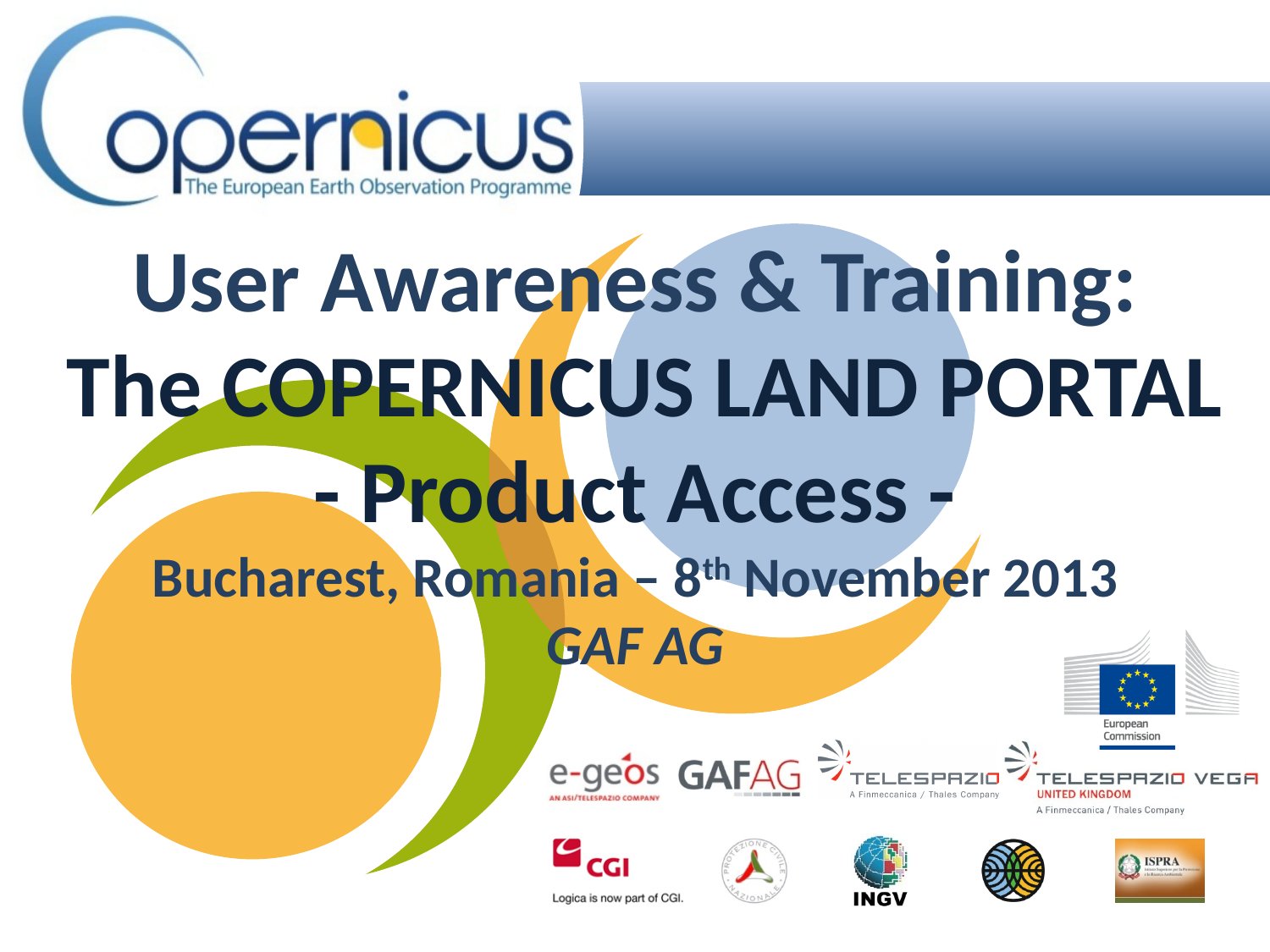

# User Awareness & Training: The COPERNICUS LAND PORTAL - Product Access - Bucharest, Romania – 8th November 2013 GAF AG